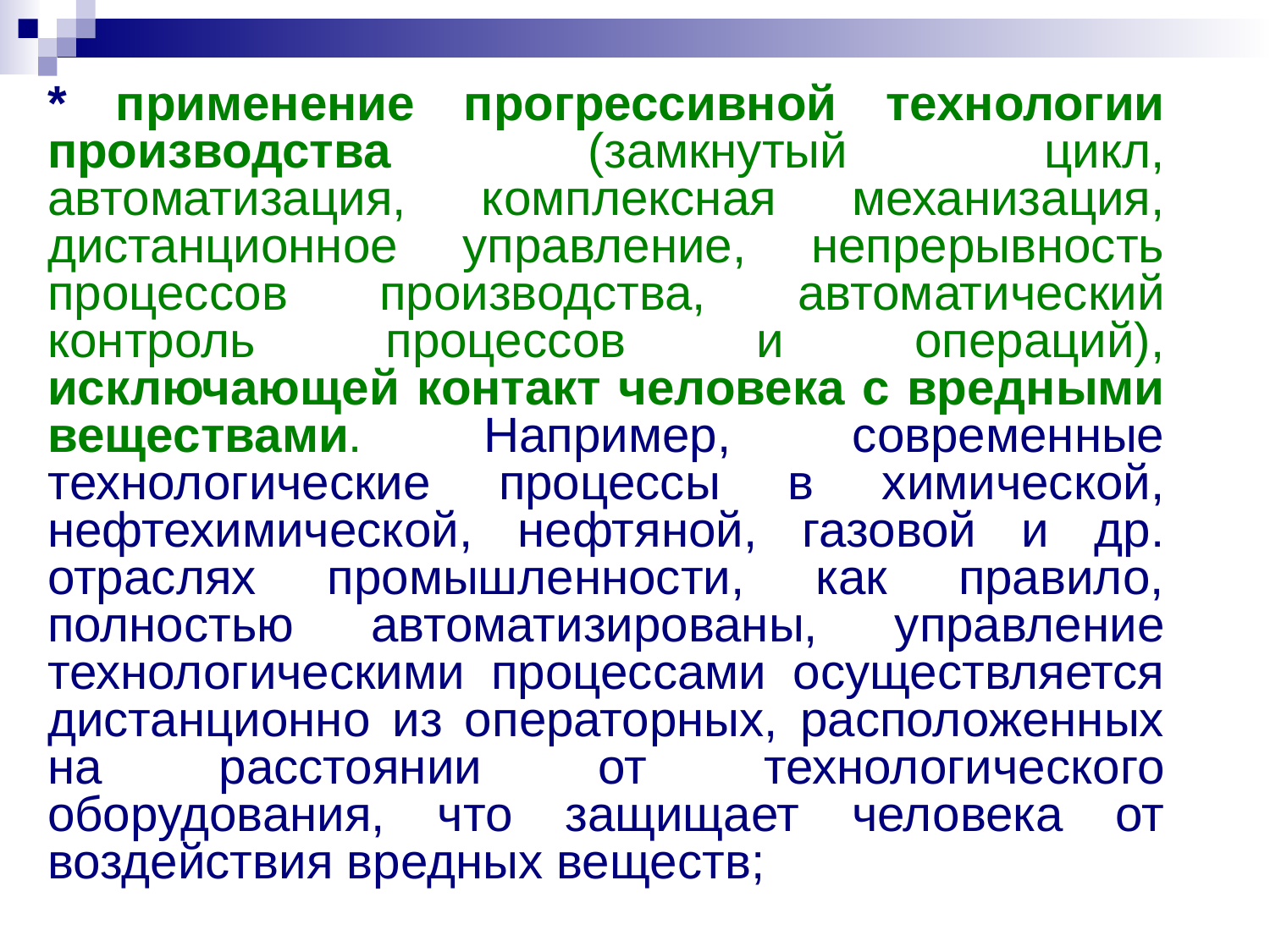

* применение прогрессивной технологии производства (замкнутый цикл, автоматизация, комплексная механизация, дистанционное управление, непрерывность процессов производства, автоматический контроль процессов и операций), исключающей контакт человека с вредными веществами. Например, современные технологические процессы в химической, нефтехимической, нефтяной, газовой и др. отраслях промышленности, как правило, полностью автоматизированы, управление технологическими процессами осуществляется дистанционно из операторных, расположенных на расстоянии от технологического оборудования, что защищает человека от воздействия вредных веществ;